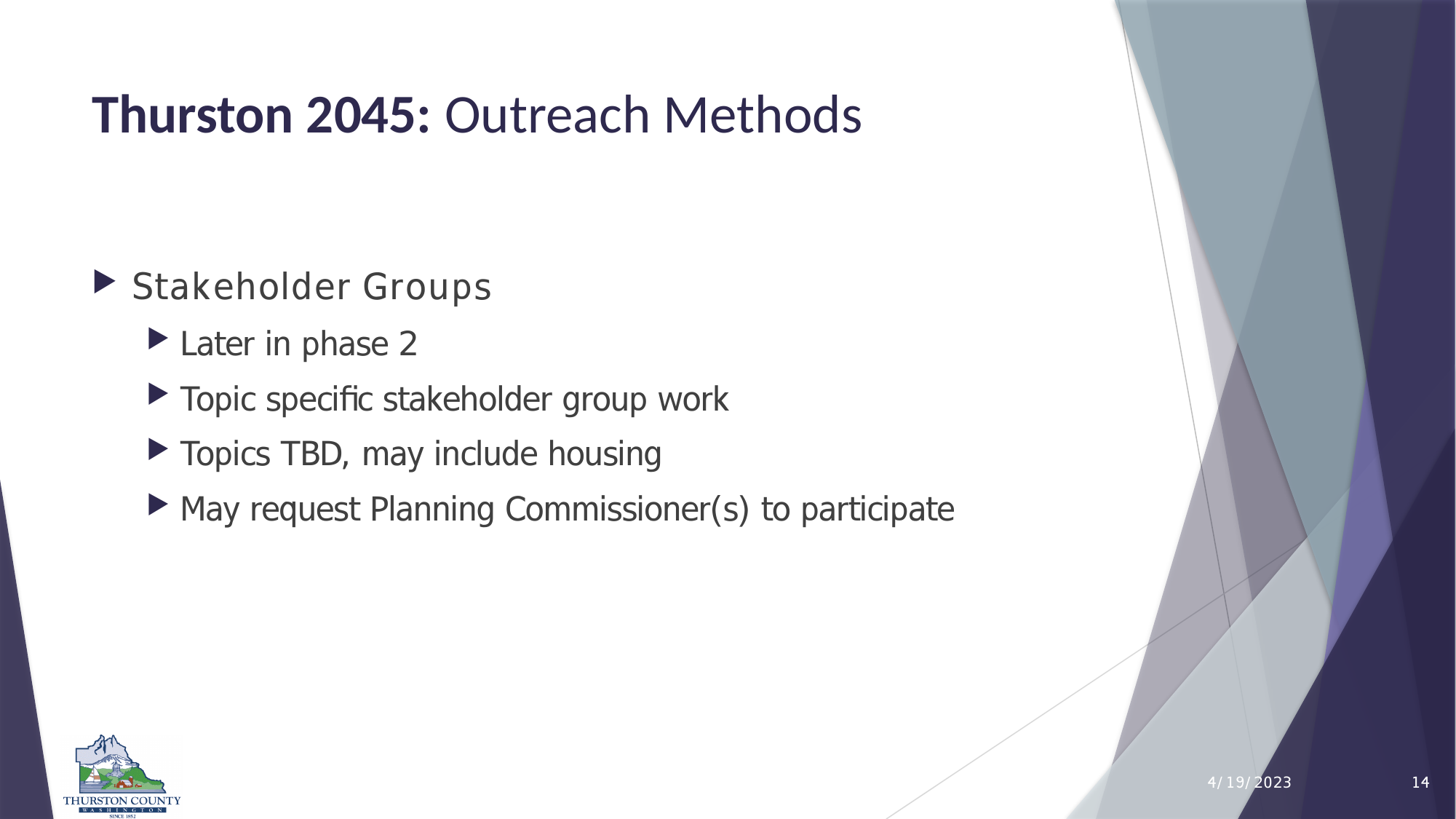

# Thurston 2045: Outreach Methods
Stakeholder Groups
Later in phase 2
Topic specific stakeholder group work
Topics TBD, may include housing
May request Planning Commissioner(s) to participate

4/19/2023
14